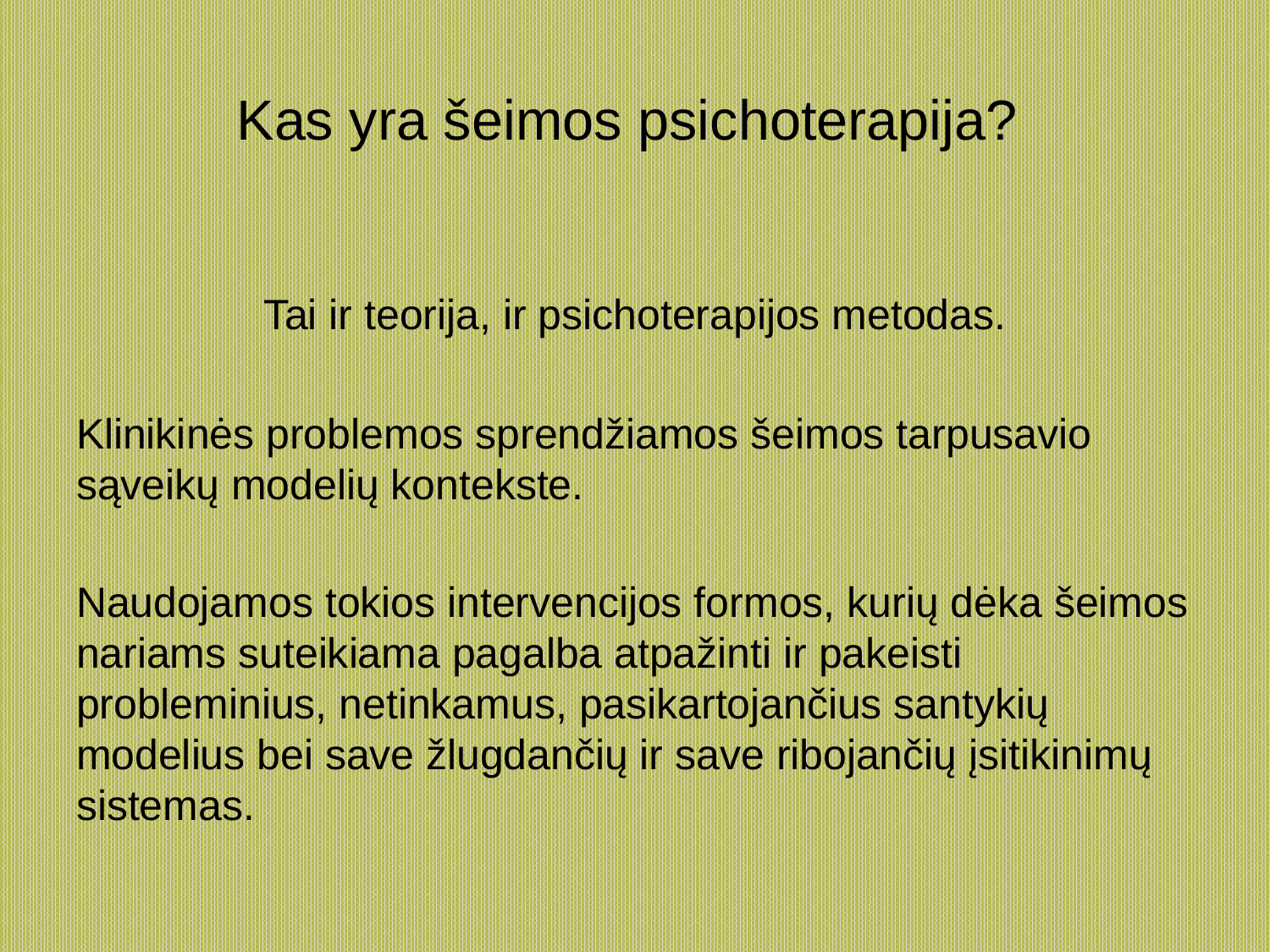

# Kas yra šeimos psichoterapija?

Tai ir teorija, ir psichoterapijos metodas.

Klinikinės problemos sprendžiamos šeimos tarpusavio sąveikų modelių kontekste.

Naudojamos tokios intervencijos formos, kurių dėka šeimos nariams suteikiama pagalba atpažinti ir pakeisti probleminius, netinkamus, pasikartojančius santykių modelius bei save žlugdančių ir save ribojančių įsitikinimų sistemas.